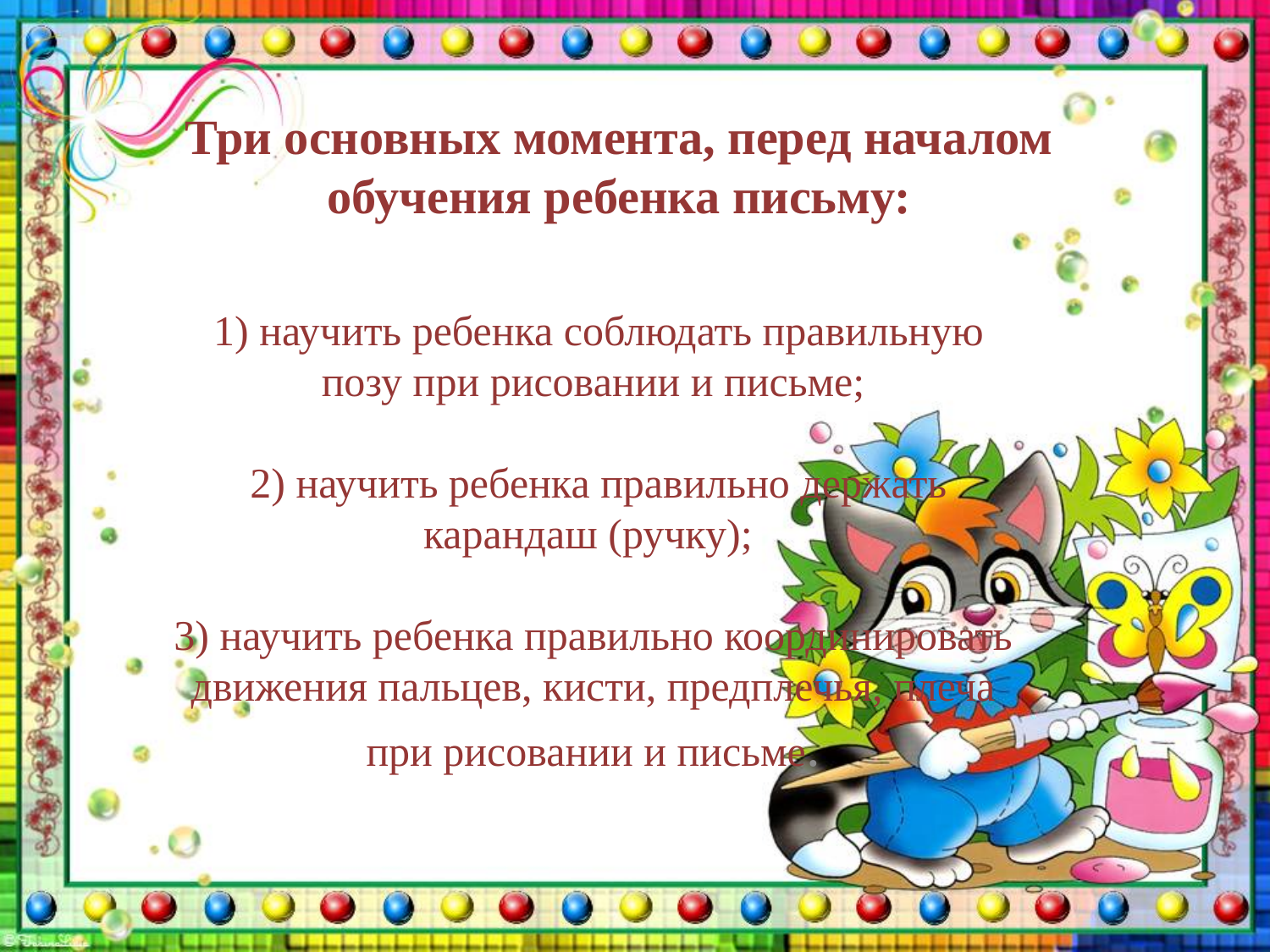

# Три основных момента, перед началом обучения ребенка письму:
 1) научить ребенка соблюдать правильную позу при рисовании и письме;
 2) научить ребенка правильно держать карандаш (ручку);
3) научить ребенка правильно координировать движения пальцев, кисти, предплечья, плеча при рисовании и письме.